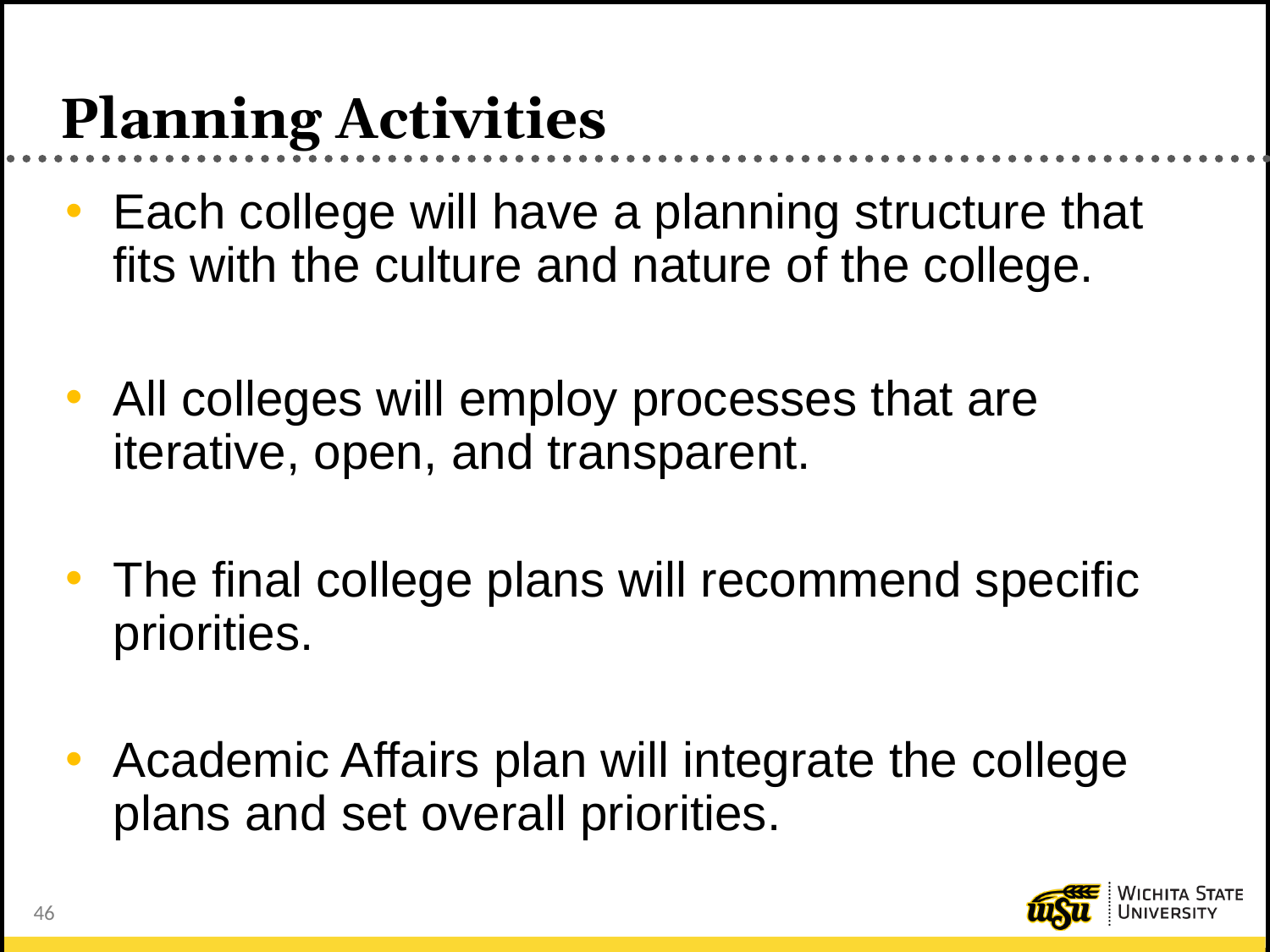

# Planning Activities
Each college will have a planning structure that fits with the culture and nature of the college.
All colleges will employ processes that are  iterative, open, and transparent.
The final college plans will recommend specific priorities.
Academic Affairs plan will integrate the college plans and set overall priorities.